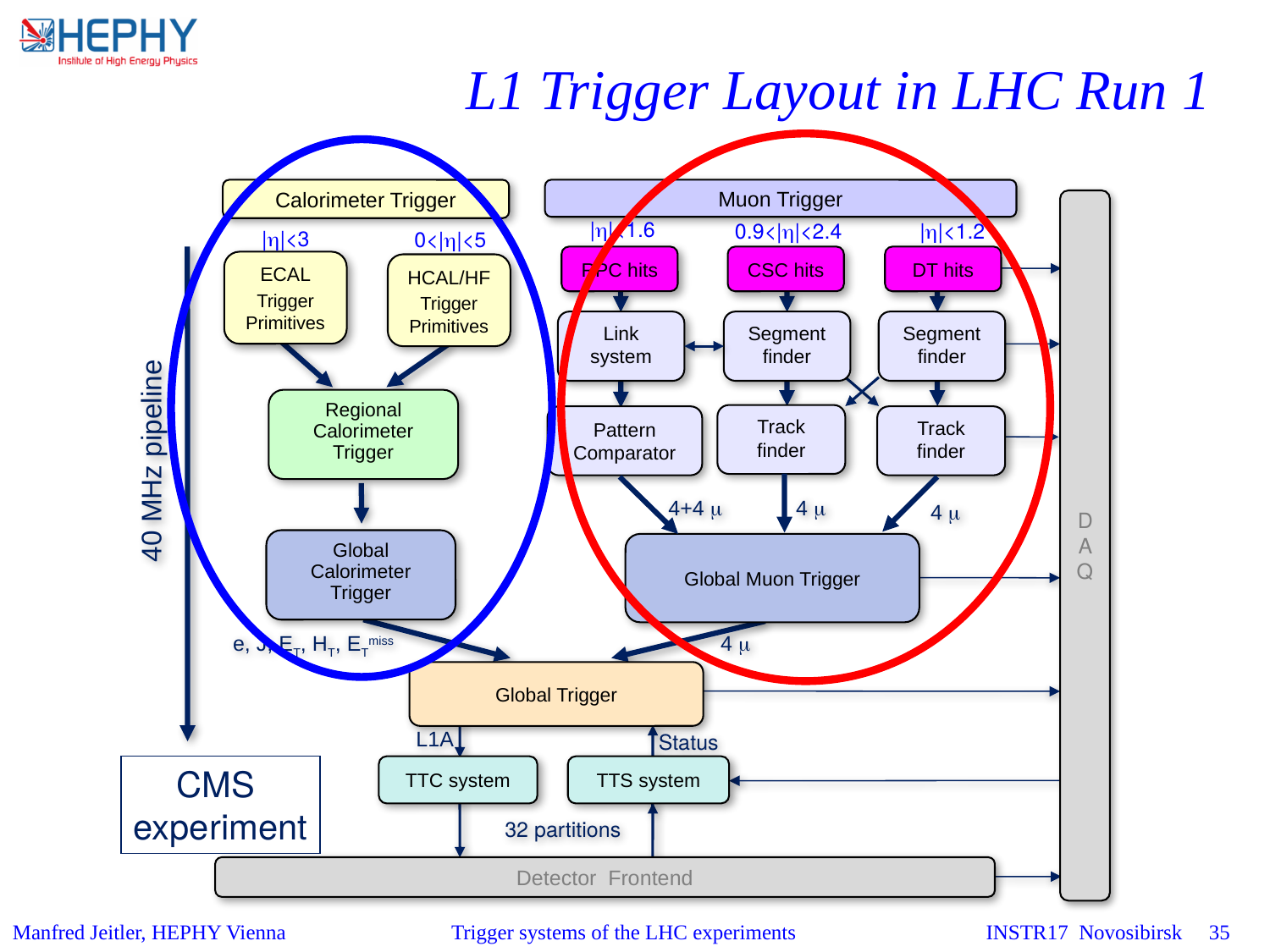

# L1 Trigger Layout in LHC Run 1

Calorimeter Trigger
Muon Trigger
DAQ
|η|<1.6
0.9<|η|<2.4
|η|<1.2
|η|<3
0<|η|<5

RPC hits
CSC hits
DT hits
ECAL
Trigger Primitives
HCAL/HF
Trigger Primitives

Link system
Segment finder
Segment finder

Regional
Calorimeter
Trigger
Track finder
Pattern Comparator
Track finder
40 MHz pipeline

4+4 μ
4 μ
4 μ
Global
Calorimeter
Trigger
Global Muon Trigger

e, J, ET, HT, ETmiss
4 μ
Global Trigger

L1A
Status

CMS
experiment
TTC system
TTS system

32 partitions
Detector  Frontend